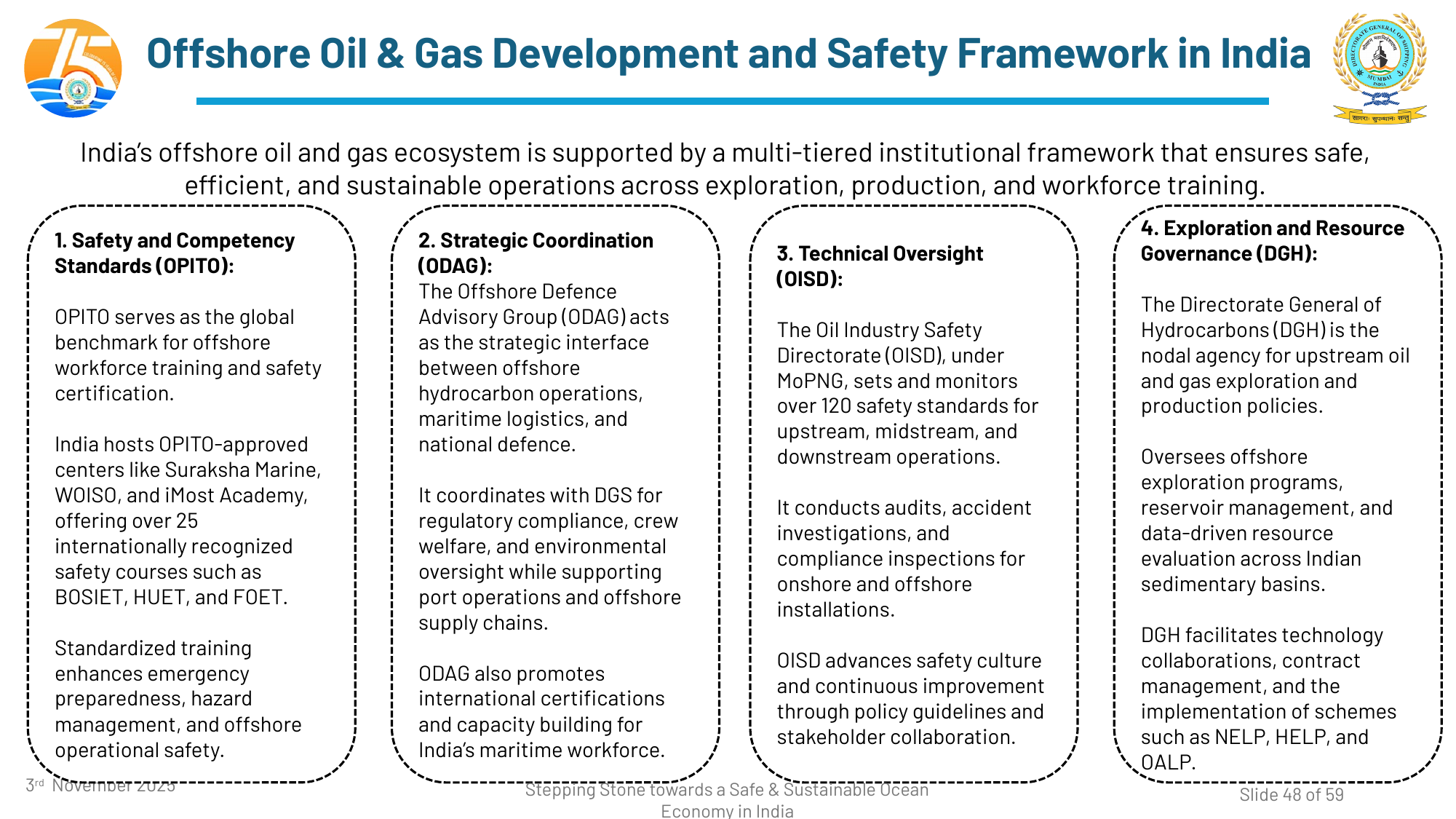

# Offshore Oil & Gas Development and Safety Framework in India
India’s offshore oil and gas ecosystem is supported by a multi-tiered institutional framework that ensures safe, efficient, and sustainable operations across exploration, production, and workforce training.
1. Safety and Competency Standards (OPITO):

OPITO serves as the global benchmark for offshore workforce training and safety certification.

India hosts OPITO-approved centers like Suraksha Marine, WOISO, and iMost Academy, offering over 25 internationally recognized safety courses such as BOSIET, HUET, and FOET.

Standardized training enhances emergency preparedness, hazard management, and offshore operational safety.
2. Strategic Coordination (ODAG):
The Offshore Defence Advisory Group (ODAG) acts as the strategic interface between offshore hydrocarbon operations, maritime logistics, and national defence.

It coordinates with DGS for regulatory compliance, crew welfare, and environmental oversight while supporting port operations and offshore supply chains.

ODAG also promotes international certifications and capacity building for India’s maritime workforce.
3. Technical Oversight (OISD):

The Oil Industry Safety Directorate (OISD), under MoPNG, sets and monitors over 120 safety standards for upstream, midstream, and downstream operations.

It conducts audits, accident investigations, and compliance inspections for onshore and offshore installations.

OISD advances safety culture and continuous improvement through policy guidelines and stakeholder collaboration.
4. Exploration and Resource Governance (DGH):

The Directorate General of Hydrocarbons (DGH) is the nodal agency for upstream oil and gas exploration and production policies.

Oversees offshore exploration programs, reservoir management, and data-driven resource evaluation across Indian sedimentary basins.

DGH facilitates technology collaborations, contract management, and the implementation of schemes such as NELP, HELP, and OALP.
Slide 48 of 59
Stepping Stone towards a Safe & Sustainable Ocean Economy in India